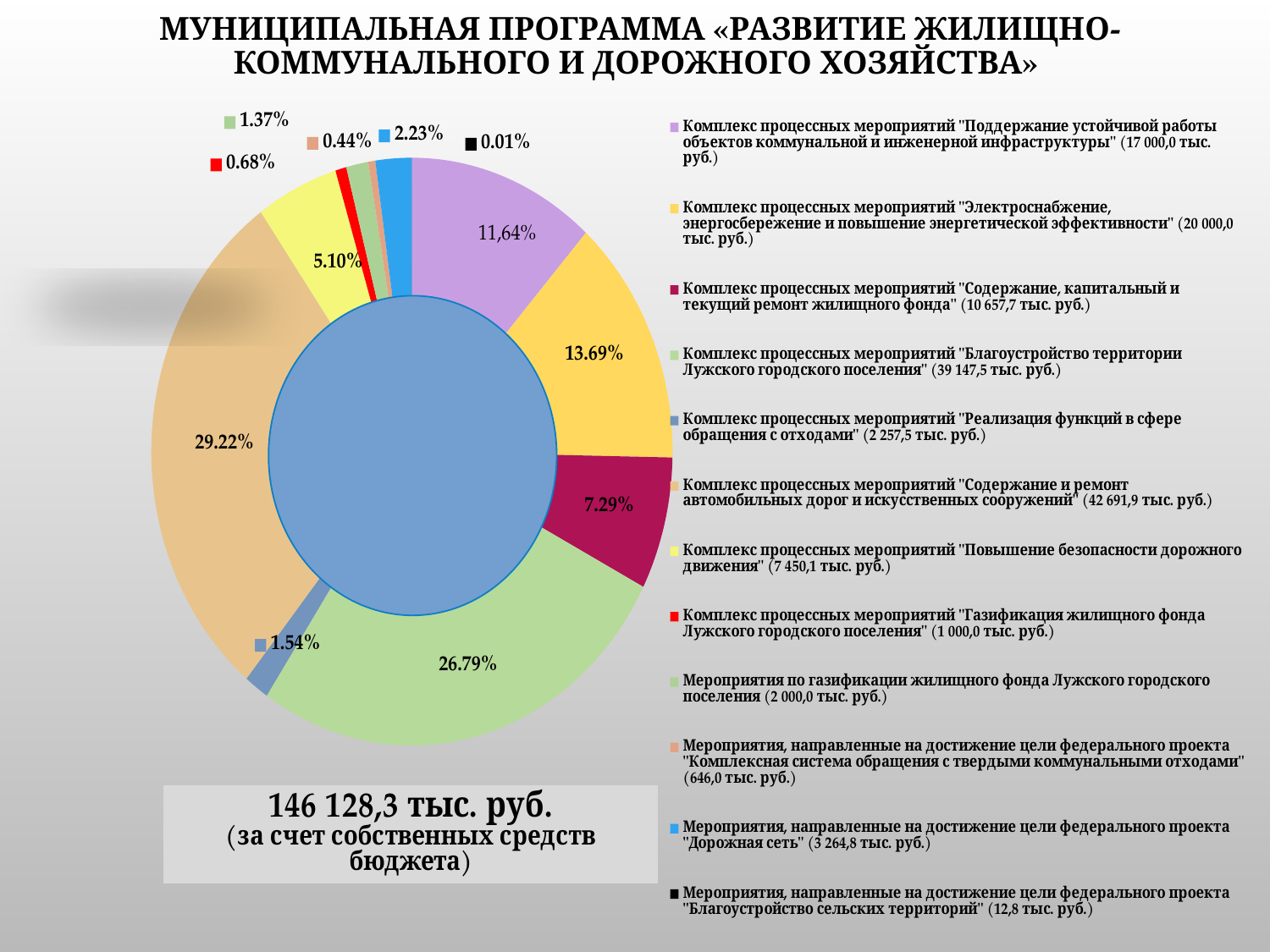

# Муниципальная программа «Развитие жилищно-коммунального и дорожного хозяйства»

### Chart

| Category | Продажи |
|---|---|
| Комплекс процессных мероприятий "Поддержание устойчивой работы объектов коммунальной и инженерной инфраструктуры" (17 000,0 тыс. руб.) | 17000.0 |
| Комплекс процессных мероприятий "Электроснабжение, энергосбережение и повышение энергетической эффективности" (20 000,0 тыс. руб.) | 20000.0 |
| Комплекс процессных мероприятий "Содержание, капитальный и текущий ремонт жилищного фонда" (10 657,7 тыс. руб.) | 10657.7 |
| Комплекс процессных мероприятий "Благоустройство территории Лужского городского поселения" (39 147,5 тыс. руб.)  | 39147.5 |
| Комплекс процессных мероприятий "Реализация функций в сфере обращения с отходами" (2 257,5 тыс. руб.) | 2257.5 |
| Комплекс процессных мероприятий "Содержание и ремонт автомобильных дорог и искусственных сооружений" (42 691,9 тыс. руб.) | 42691.9 |
| Комплекс процессных мероприятий "Повышение безопасности дорожного движения" (7 450,1 тыс. руб.) | 7450.1 |
| Комплекс процессных мероприятий "Газификация жилищного фонда Лужского городского поселения" (1 000,0 тыс. руб.) | 1000.0 |
| Мероприятия по газификации жилищного фонда Лужского городского поселения (2 000,0 тыс. руб.) | 2000.0 |
| Мероприятия, направленные на достижение цели федерального проекта "Комплексная система обращения с твердыми коммунальными отходами"
(646,0 тыс. руб.) | 646.0 |
| Мероприятия, направленные на достижение цели федерального проекта "Дорожная сеть" (3 264,8 тыс. руб.) | 3264.8 |
| Мероприятия, направленные на достижение цели федерального проекта "Благоустройство сельских территорий" (12,8 тыс. руб.) | 12.8 |